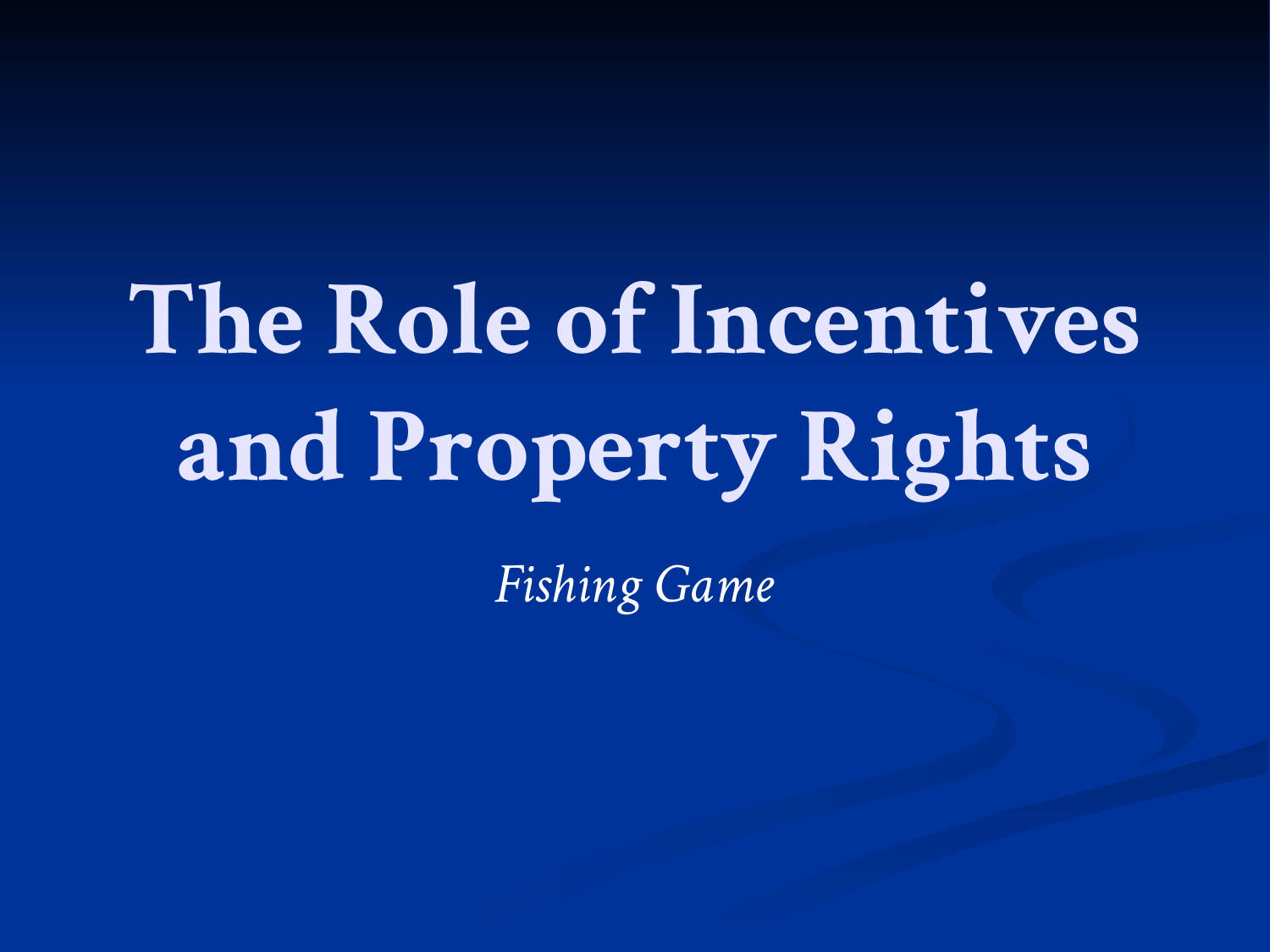

# The Role of Incentives and Property Rights
Fishing Game